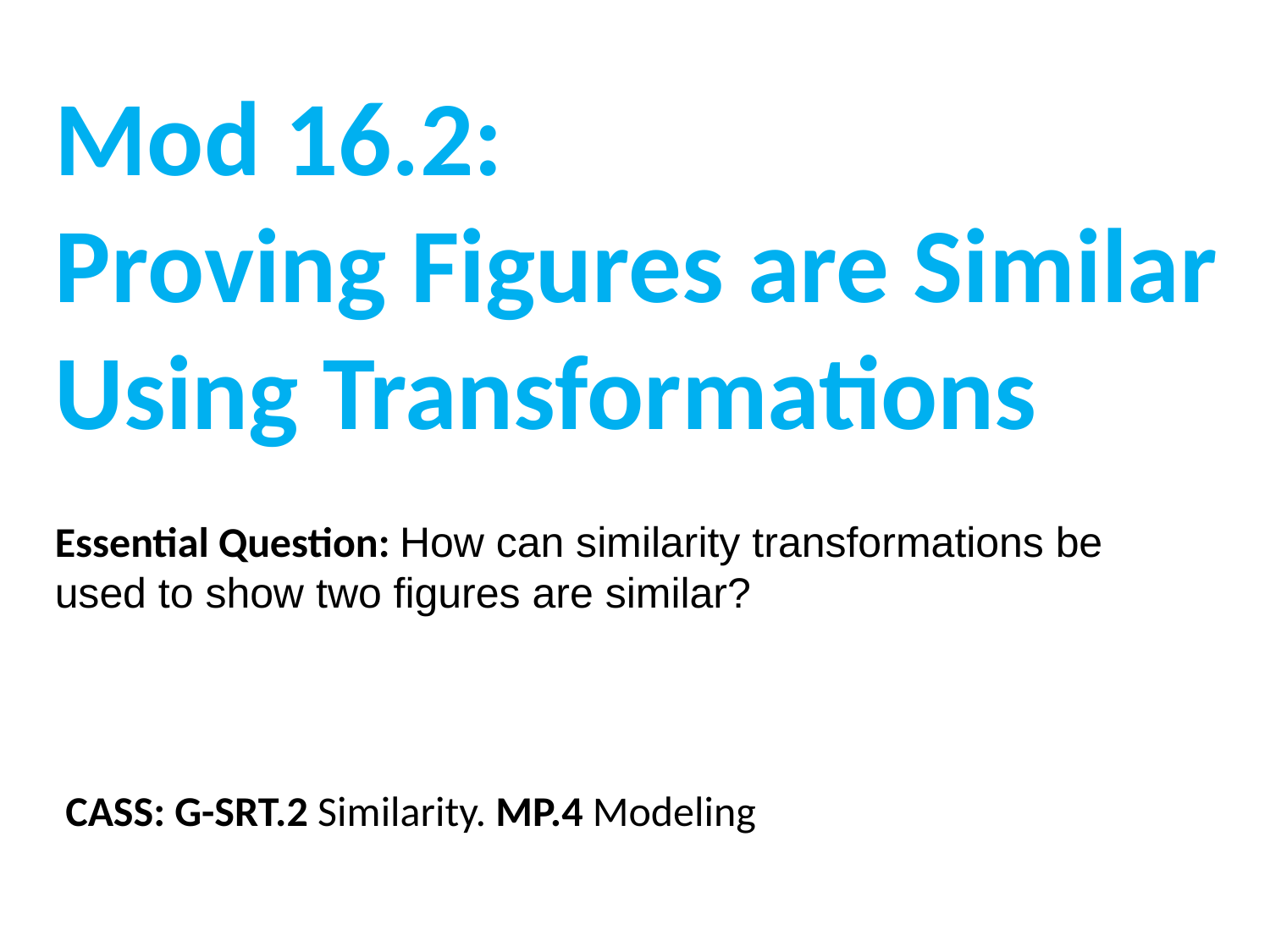

Mod 16.2:
Proving Figures are Similar Using Transformations
Essential Question: How can similarity transformations be used to show two figures are similar?
CASS: G-SRT.2 Similarity. MP.4 Modeling